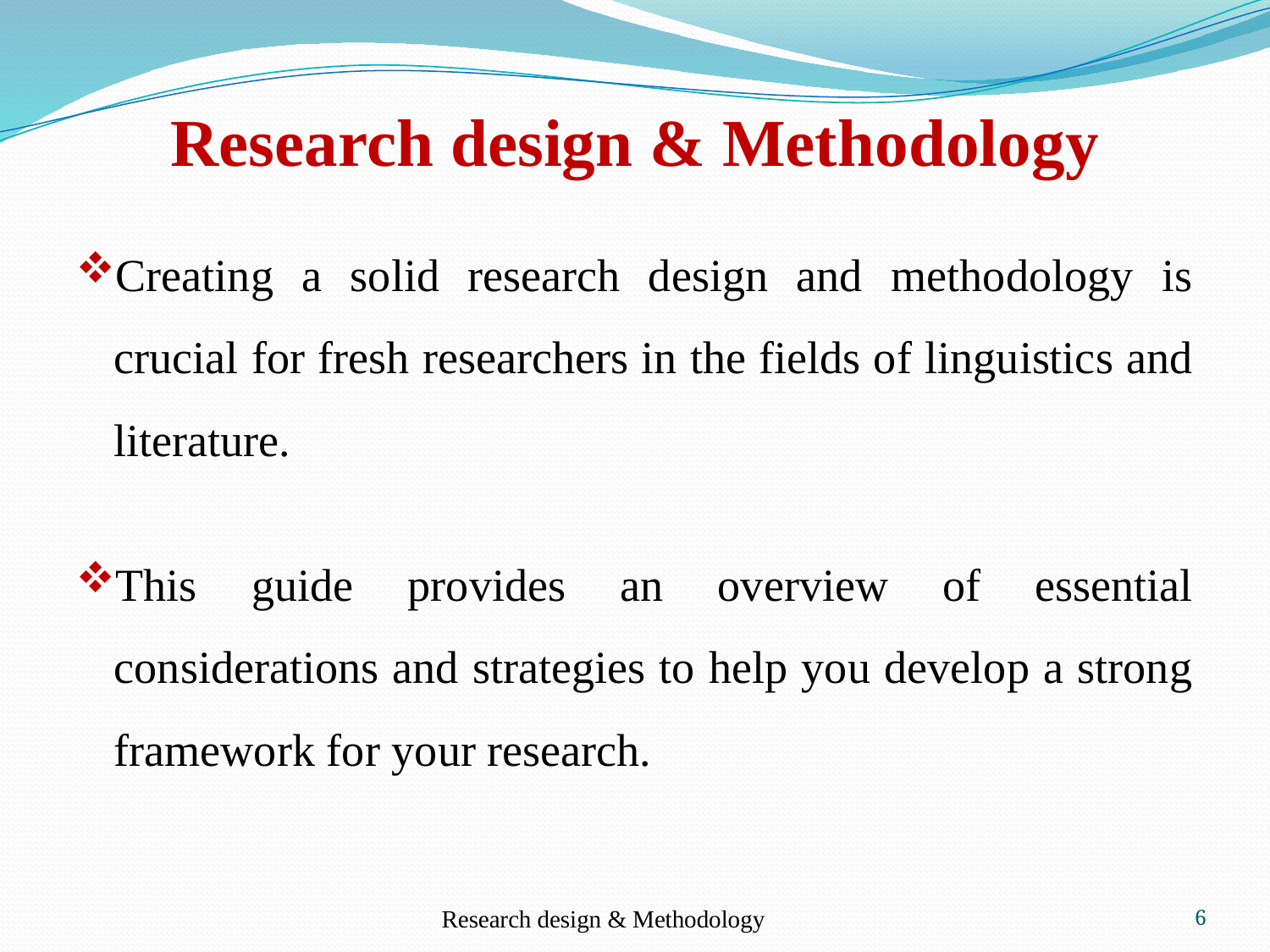

# Research design & Methodology
Creating a solid research design and methodology is crucial for fresh researchers in the fields of linguistics and literature.

This guide provides an overview of essential considerations and strategies to help you develop a strong framework for your research.
Research design & Methodology
6